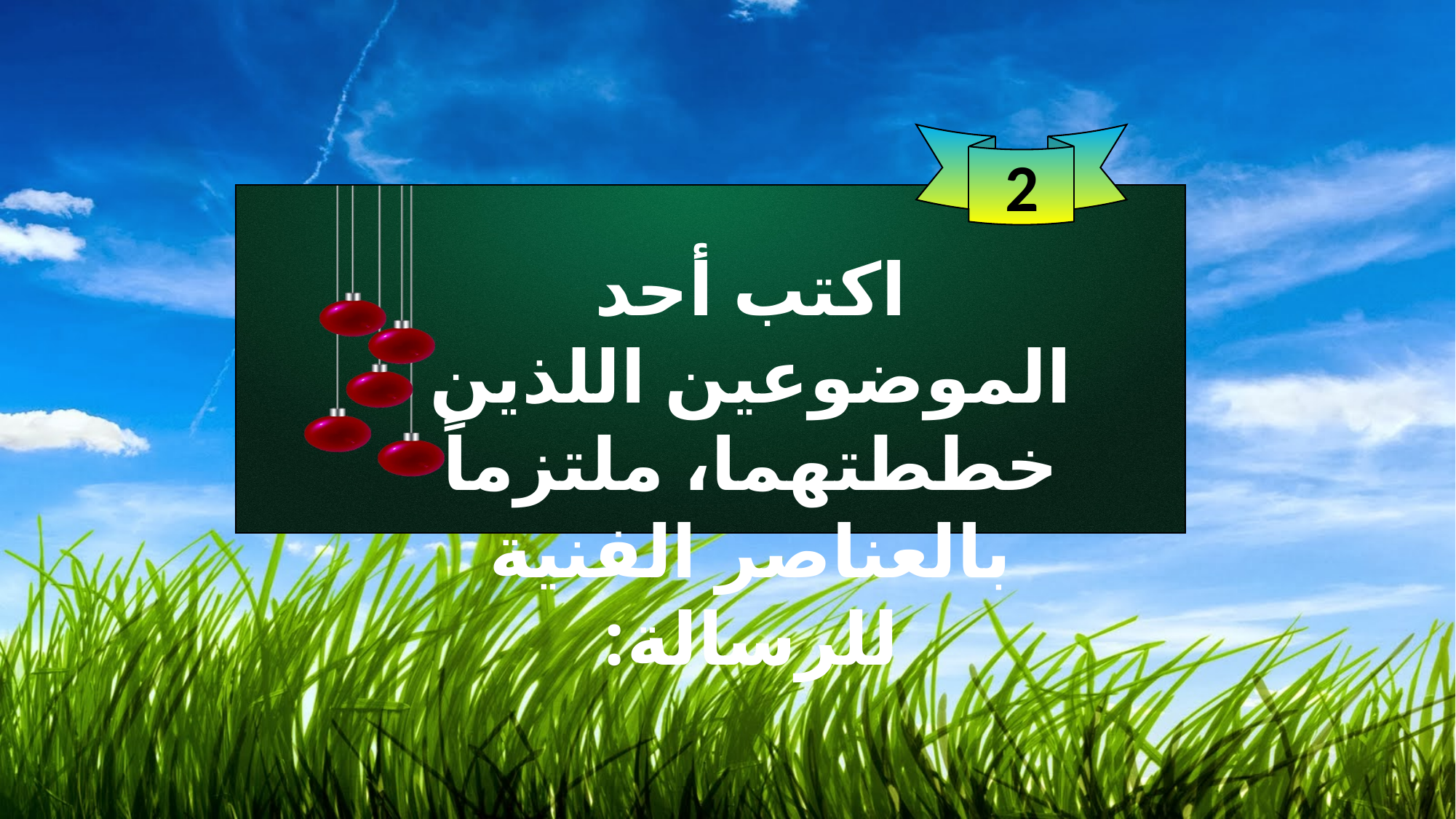

2

اكتب أحد الموضوعين اللذين خططتهما، ملتزماً بالعناصر الفنية للرسالة: